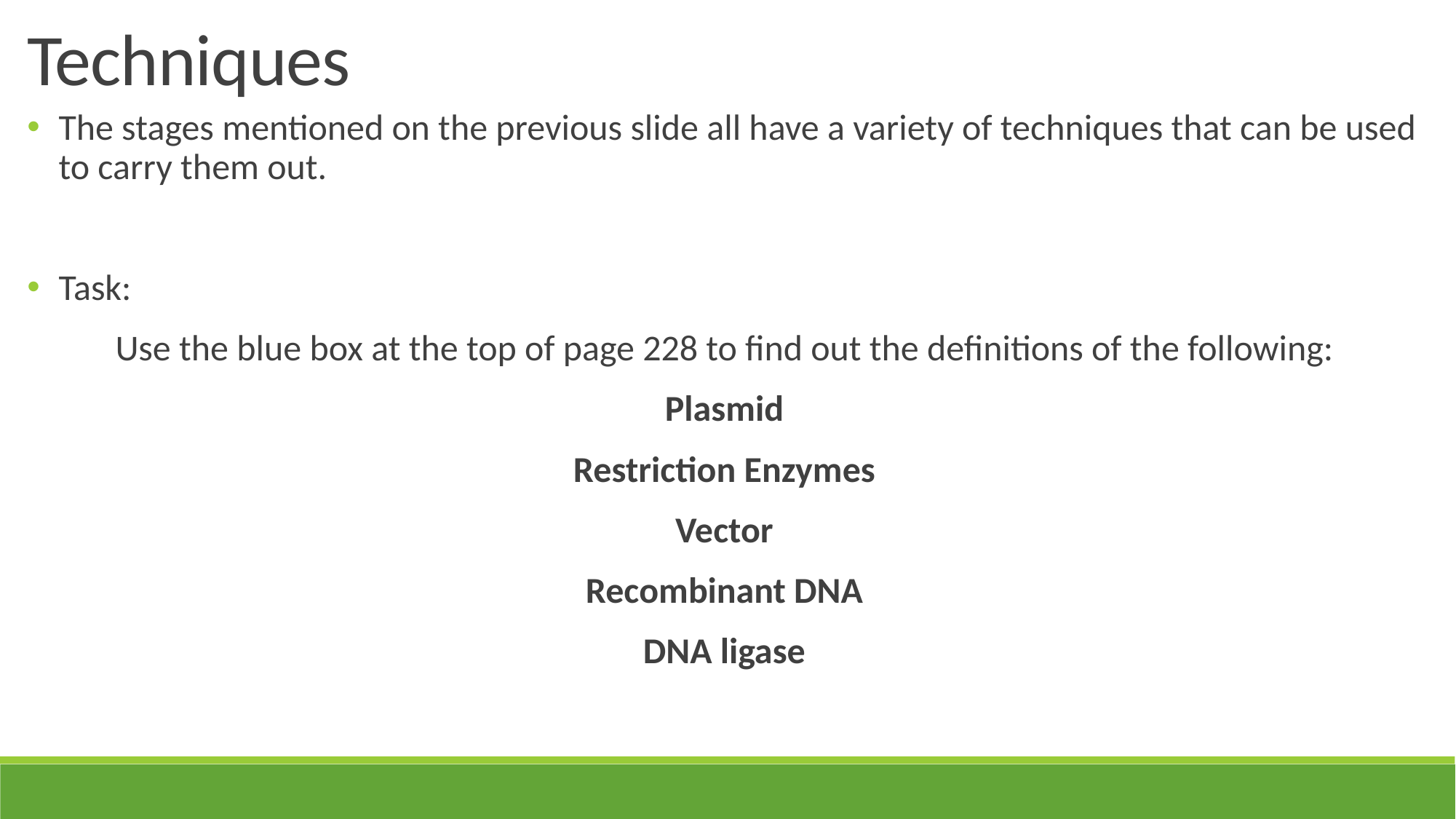

Techniques
The stages mentioned on the previous slide all have a variety of techniques that can be used to carry them out.

Task:
Use the blue box at the top of page 228 to find out the definitions of the following:
Plasmid
Restriction Enzymes
Vector
Recombinant DNA
DNA ligase